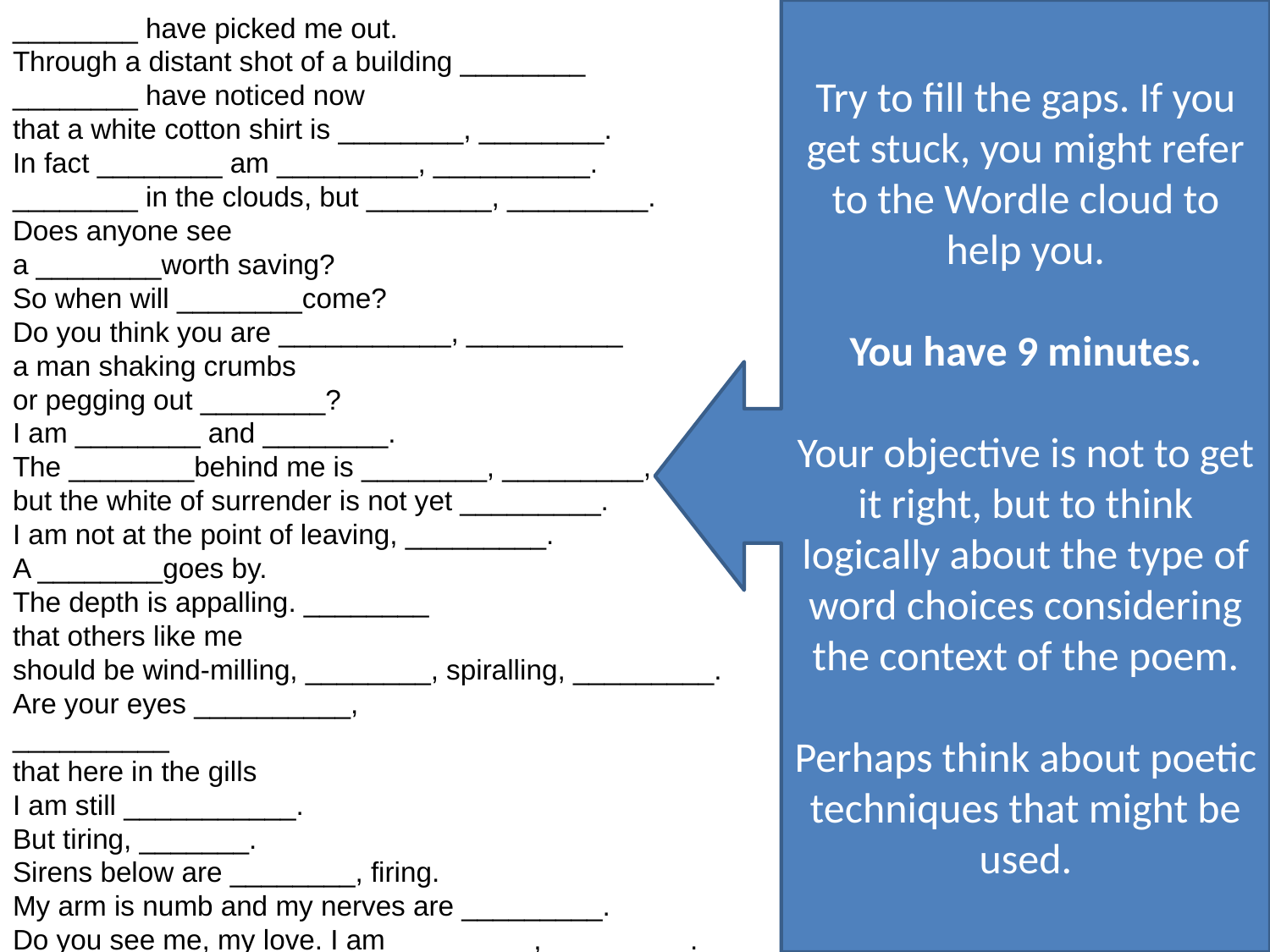

________ have picked me out.
Through a distant shot of a building ________
________ have noticed now
that a white cotton shirt is ________, ________.
In fact ________ am _________, __________.
________ in the clouds, but ________, _________.
Does anyone see
a ________worth saving?
So when will ________come?
Do you think you are ___________, __________
a man shaking crumbs
or pegging out ________?
I am ________ and ________.
The ________behind me is ________, _________,
but the white of surrender is not yet _________.
I am not at the point of leaving, _________.
A ________goes by.
The depth is appalling. ________
that others like me
should be wind-milling, ________, spiralling, _________.
Are your eyes __________,
__________
that here in the gills
I am still ___________.
But tiring, _______.
Sirens below are ________, firing.
My arm is numb and my nerves are _________.
Do you see me, my love. I am _________, _________.
Try to fill the gaps. If you get stuck, you might refer to the Wordle cloud to help you.

You have 9 minutes.

Your objective is not to get it right, but to think logically about the type of word choices considering the context of the poem.

Perhaps think about poetic techniques that might be used.